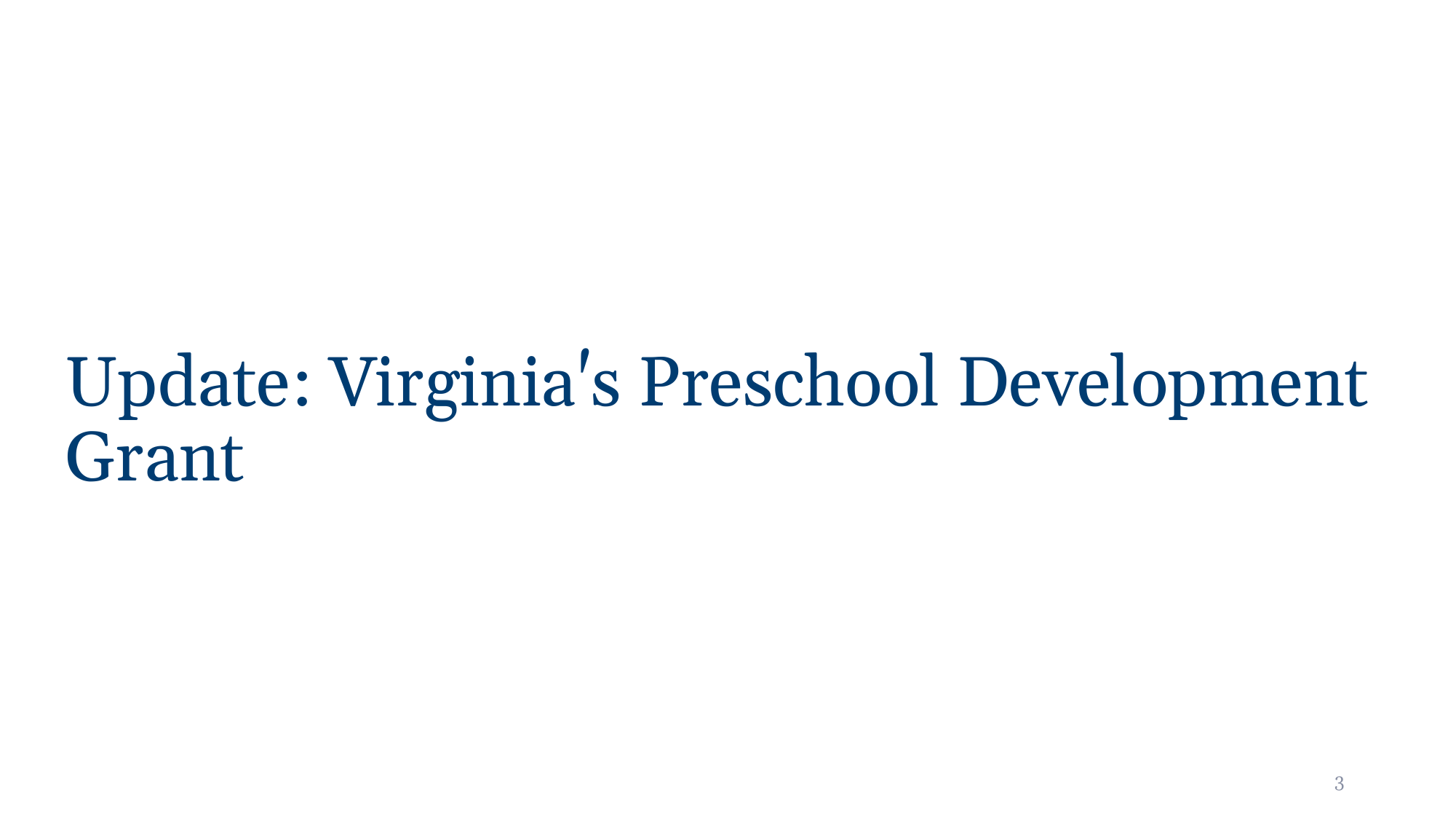

# Update: Virginia's Preschool Development Grant
3